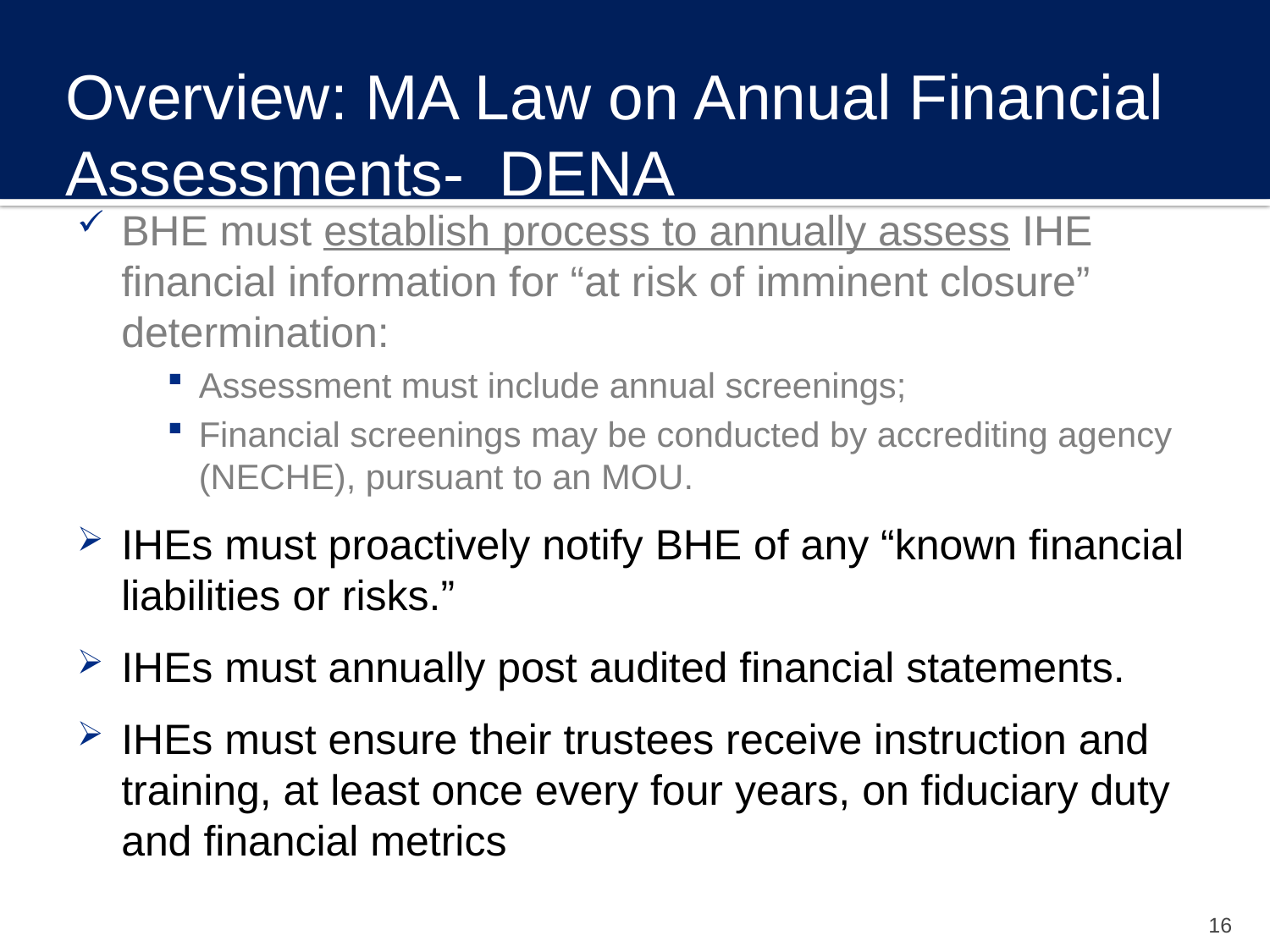

# Overview: MA Law on Annual Financial Assessments-  DENA
BHE must establish process to annually assess IHE financial information for “at risk of imminent closure” determination:
Assessment must include annual screenings;
Financial screenings may be conducted by accrediting agency (NECHE), pursuant to an MOU.
IHEs must proactively notify BHE of any “known financial liabilities or risks.”
IHEs must annually post audited financial statements.
IHEs must ensure their trustees receive instruction and training, at least once every four years, on fiduciary duty  and financial metrics

**Strict Confidentiality - DHE.FARMSubmissions@mass.gov